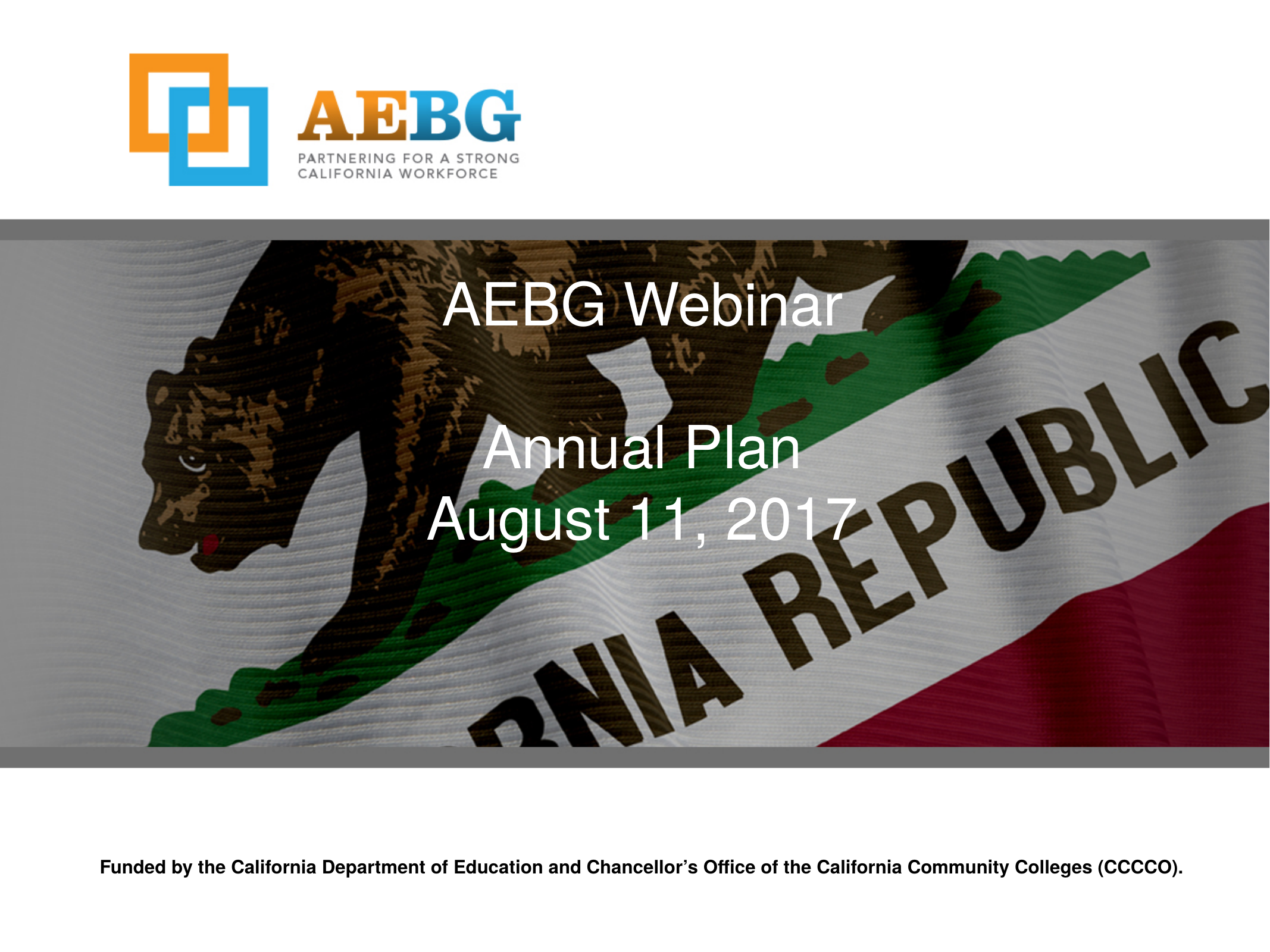

AEBG Webinar

Annual Plan
August 11, 2017

Funded by the California Department of Education and Chancellor’s Office of the California Community Colleges (CCCCO).